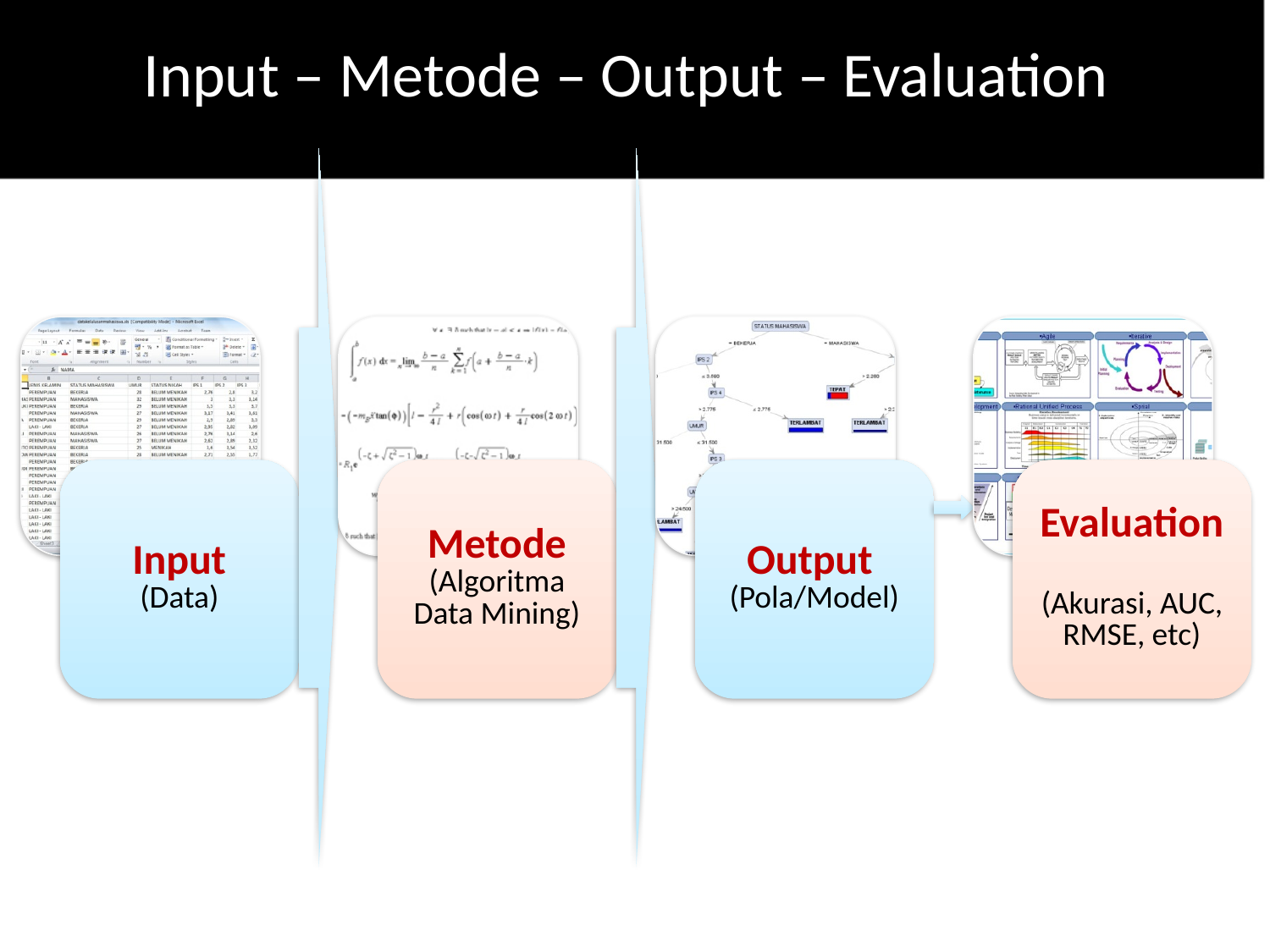

# Input – Metode – Output – Evaluation
Input
(Data)
Metode
(Algoritma Data Mining)
Output
(Pola/Model)
Evaluation
(Akurasi, AUC, RMSE, etc)